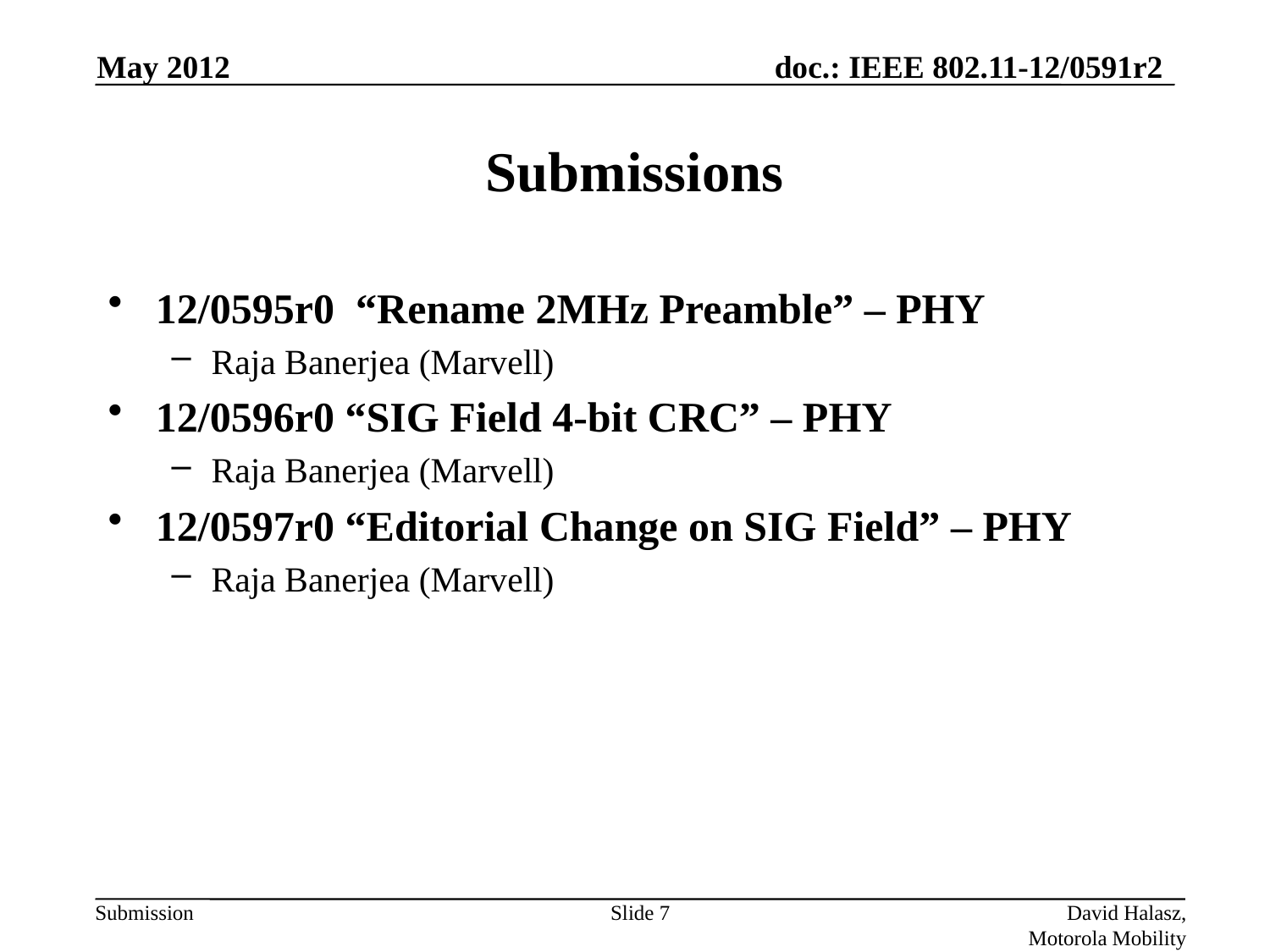

May 2012
# Submissions
12/0595r0  “Rename 2MHz Preamble” – PHY
Raja Banerjea (Marvell)
12/0596r0 “SIG Field 4-bit CRC” – PHY
Raja Banerjea (Marvell)
12/0597r0 “Editorial Change on SIG Field” – PHY
Raja Banerjea (Marvell)

Slide 7
David Halasz, Motorola Mobility